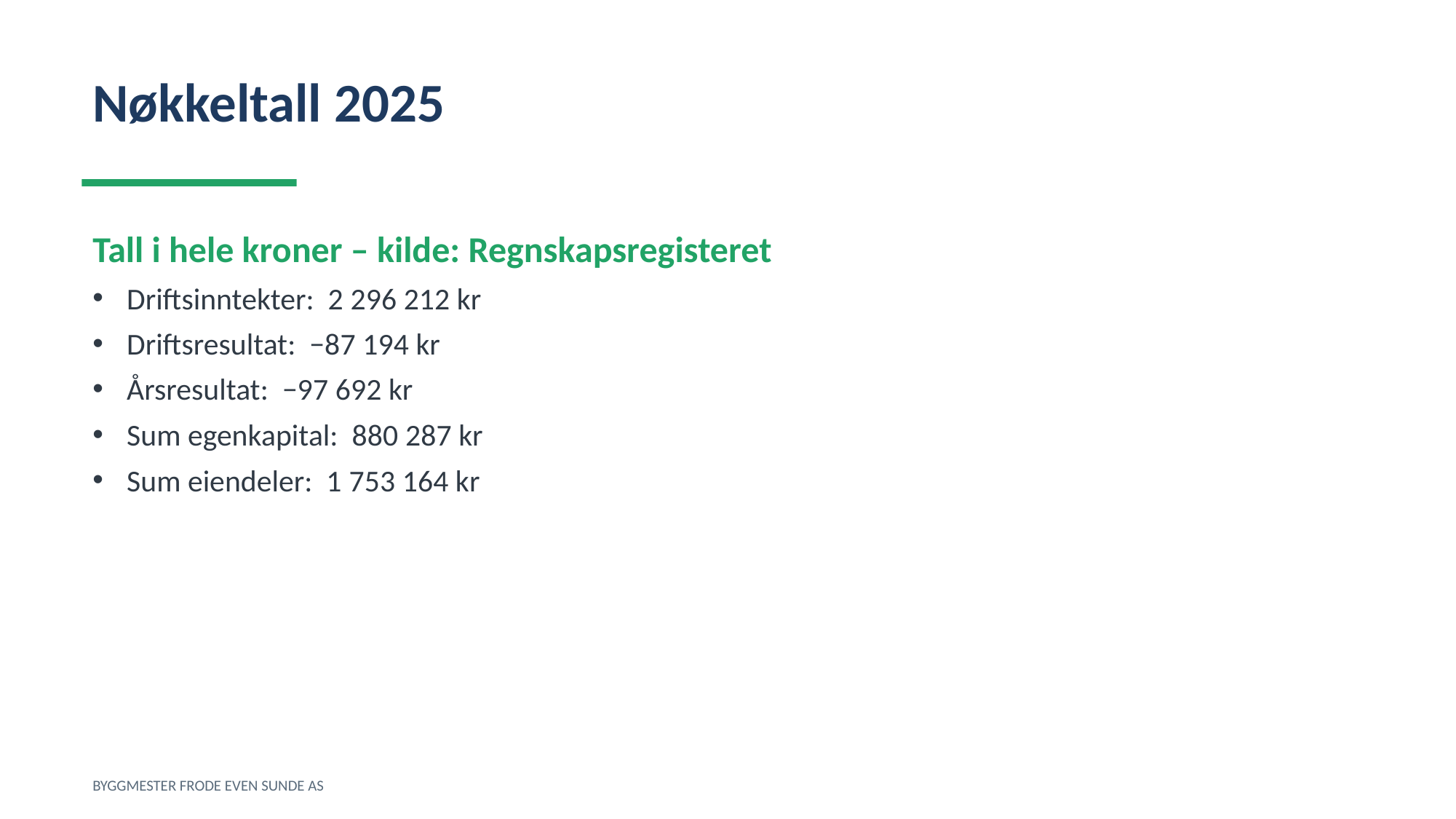

Nøkkeltall 2025

Tall i hele kroner – kilde: Regnskapsregisteret
Driftsinntekter:  2 296 212 kr
Driftsresultat:  −87 194 kr
Årsresultat:  −97 692 kr
Sum egenkapital:  880 287 kr
Sum eiendeler:  1 753 164 kr
BYGGMESTER FRODE EVEN SUNDE AS